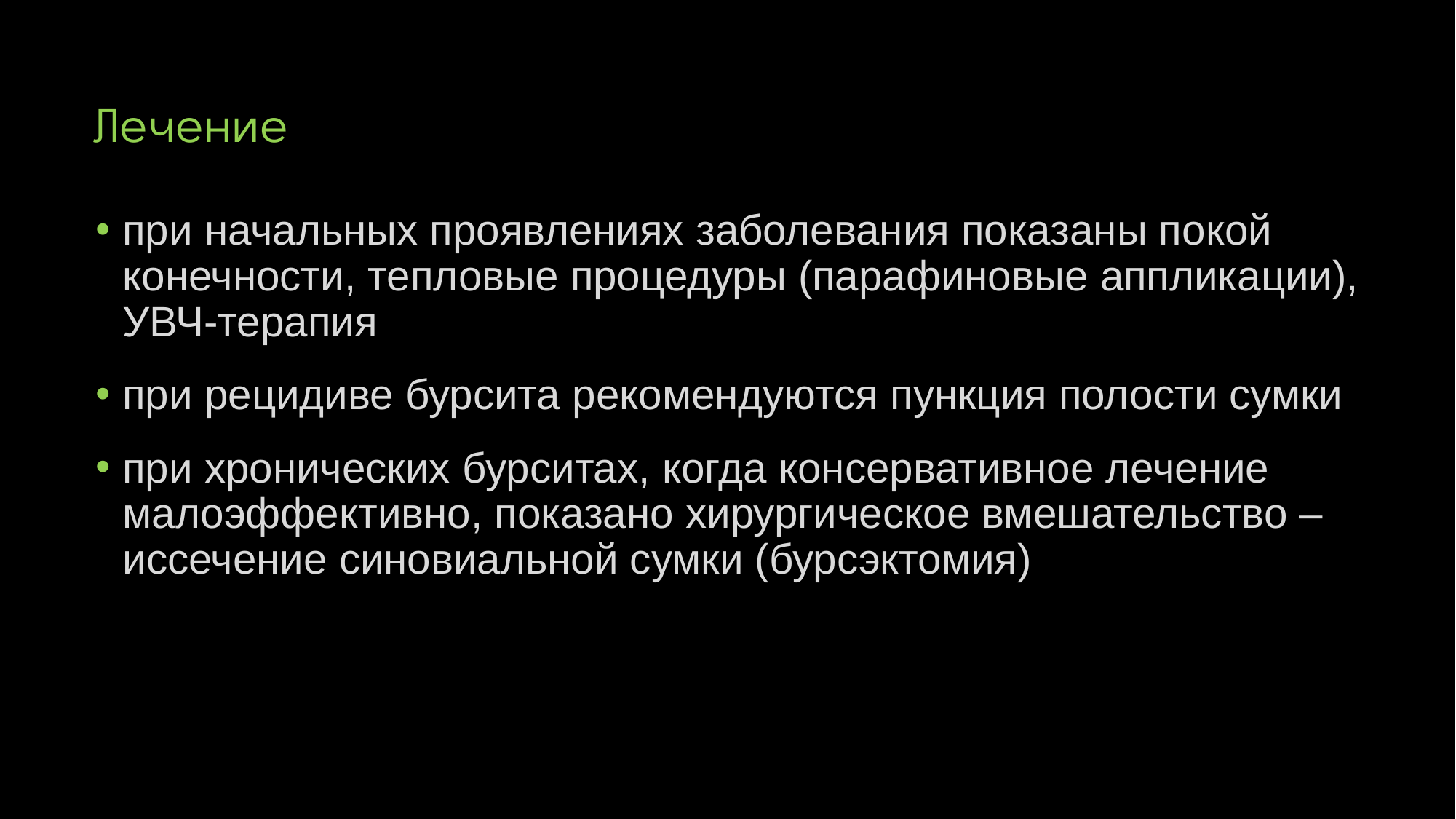

# Лечение
при начальных проявлениях заболевания показаны покой конечности, тепловые процедуры (парафиновые аппликации), УВЧ-терапия
при рецидиве бурсита рекомендуются пункция полости сумки
при хронических бурситах, когда консервативное лечение малоэффективно, показано хирургическое вмешательство – иссечение синовиальной сумки (бурсэктомия)